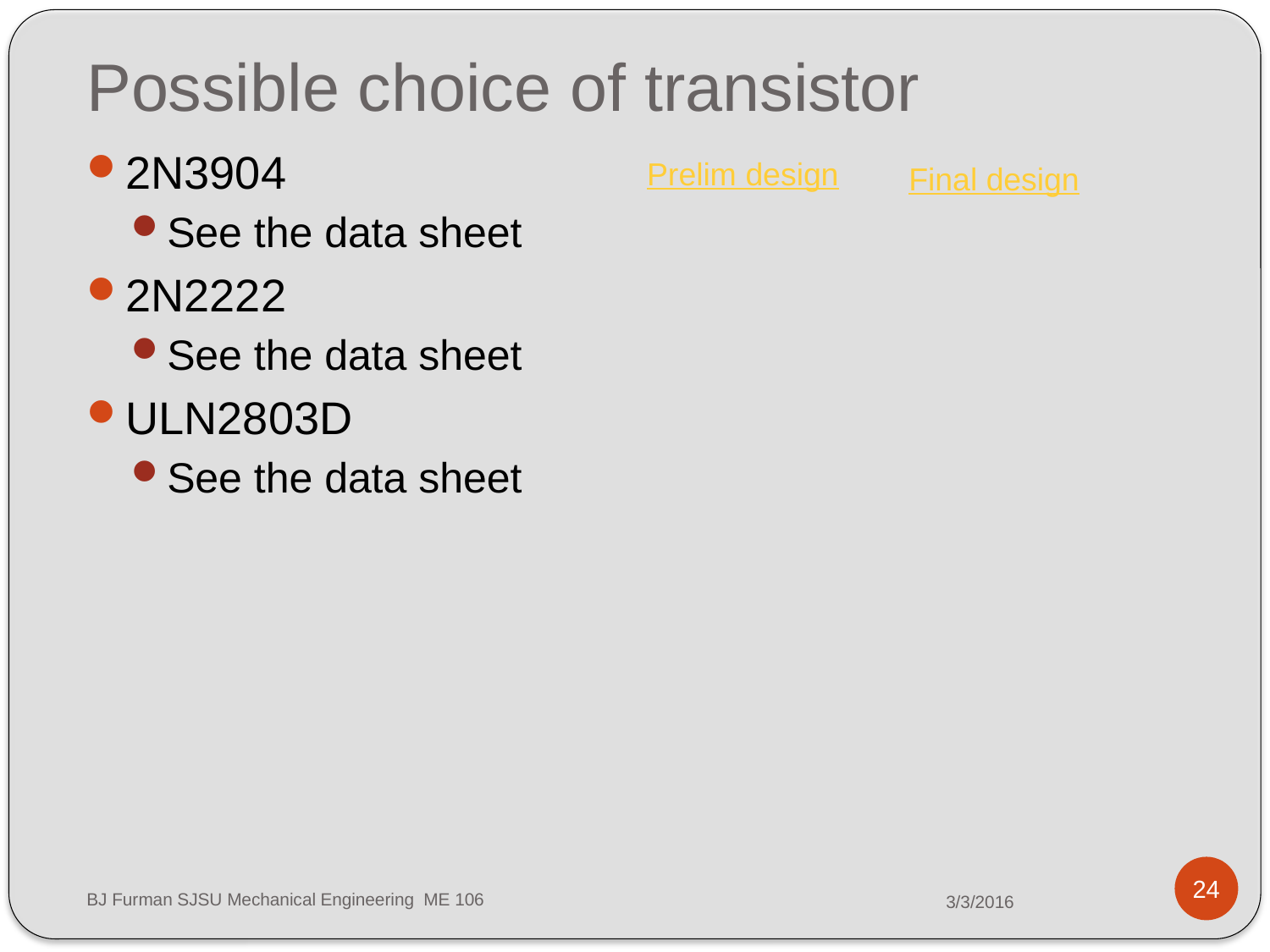

# Possible choice of transistor
2N3904
See the data sheet
2N2222
See the data sheet
ULN2803D
See the data sheet
Prelim design
Final design
24
BJ Furman SJSU Mechanical Engineering  ME 106
3/3/2016